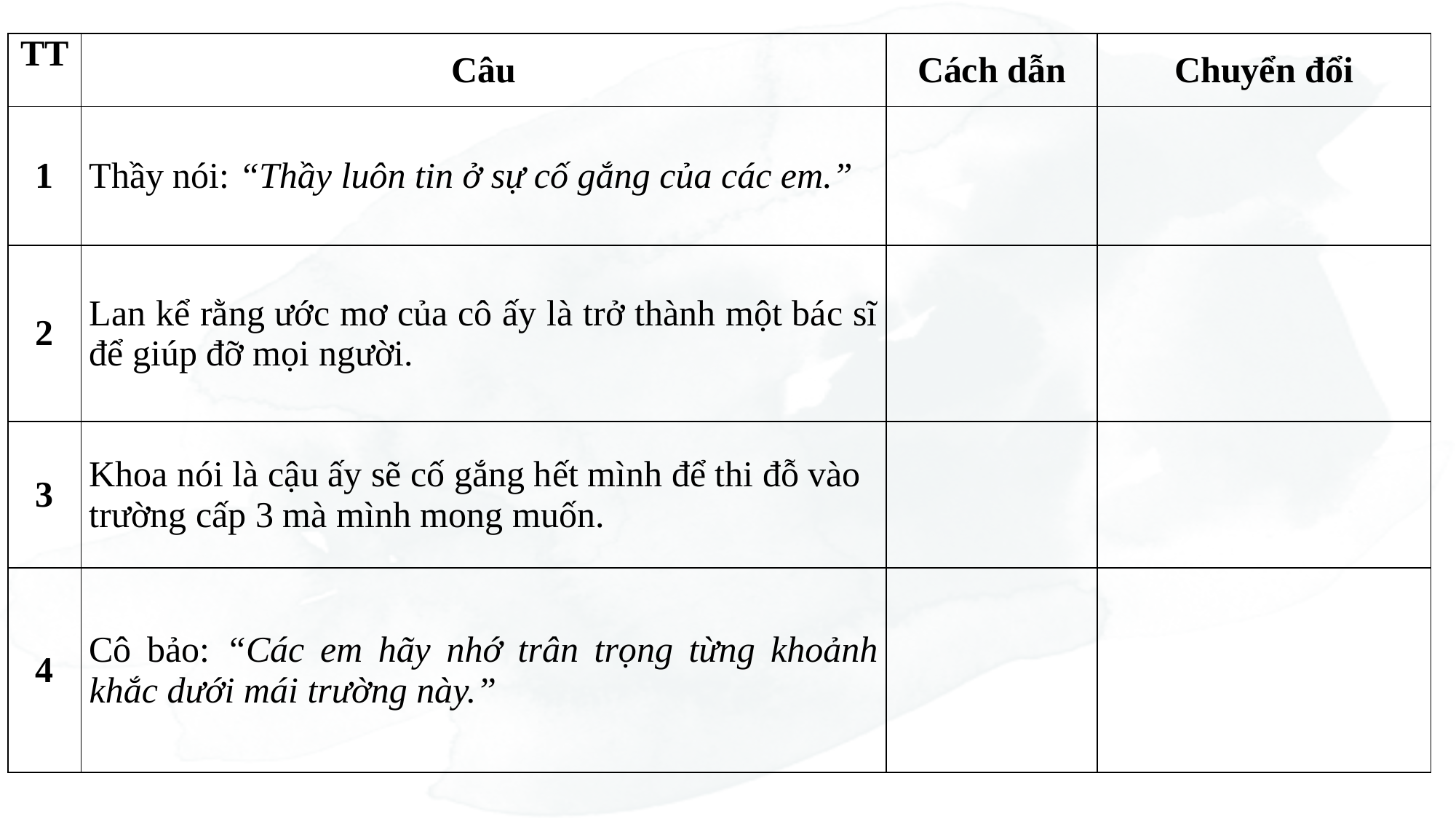

| TT | Câu | Cách dẫn | Chuyển đổi |
| --- | --- | --- | --- |
| 1 | Thầy nói: “Thầy luôn tin ở sự cố gắng của các em.” |  |  |
| 2 | Lan kể rằng ước mơ của cô ấy là trở thành một bác sĩ để giúp đỡ mọi người. |  |  |
| 3 | Khoa nói là cậu ấy sẽ cố gắng hết mình để thi đỗ vào trường cấp 3 mà mình mong muốn. |  |  |
| 4 | Cô bảo: “Các em hãy nhớ trân trọng từng khoảnh khắc dưới mái trường này.” |  |  |